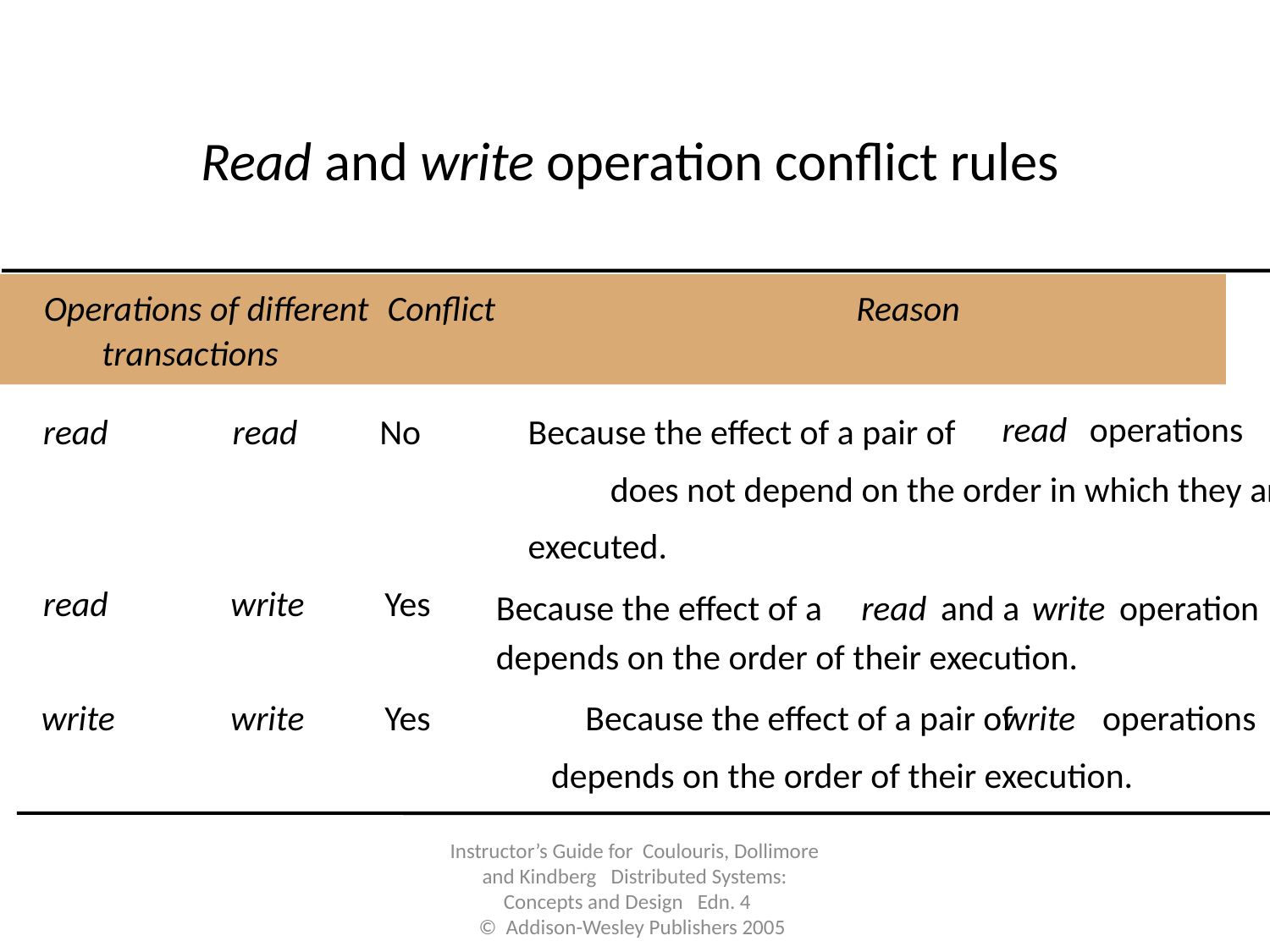

# Read and write operation conflict rules

Operations of different
Conflict
Reason
transactions
read
 operations
read
read
No
Because the effect of a pair of
does not depend on the order in which they are
executed.
read
write
Yes
Because the effect of a
 read
 and a
write
 operation
depends on the order of their execution.

write
write
Yes
Because the effect of a pair of
write
 operations
depends on the order of their execution.

Instructor’s Guide for  Coulouris, Dollimore and Kindberg   Distributed Systems: Concepts and Design   Edn. 4
©  Addison-Wesley Publishers 2005